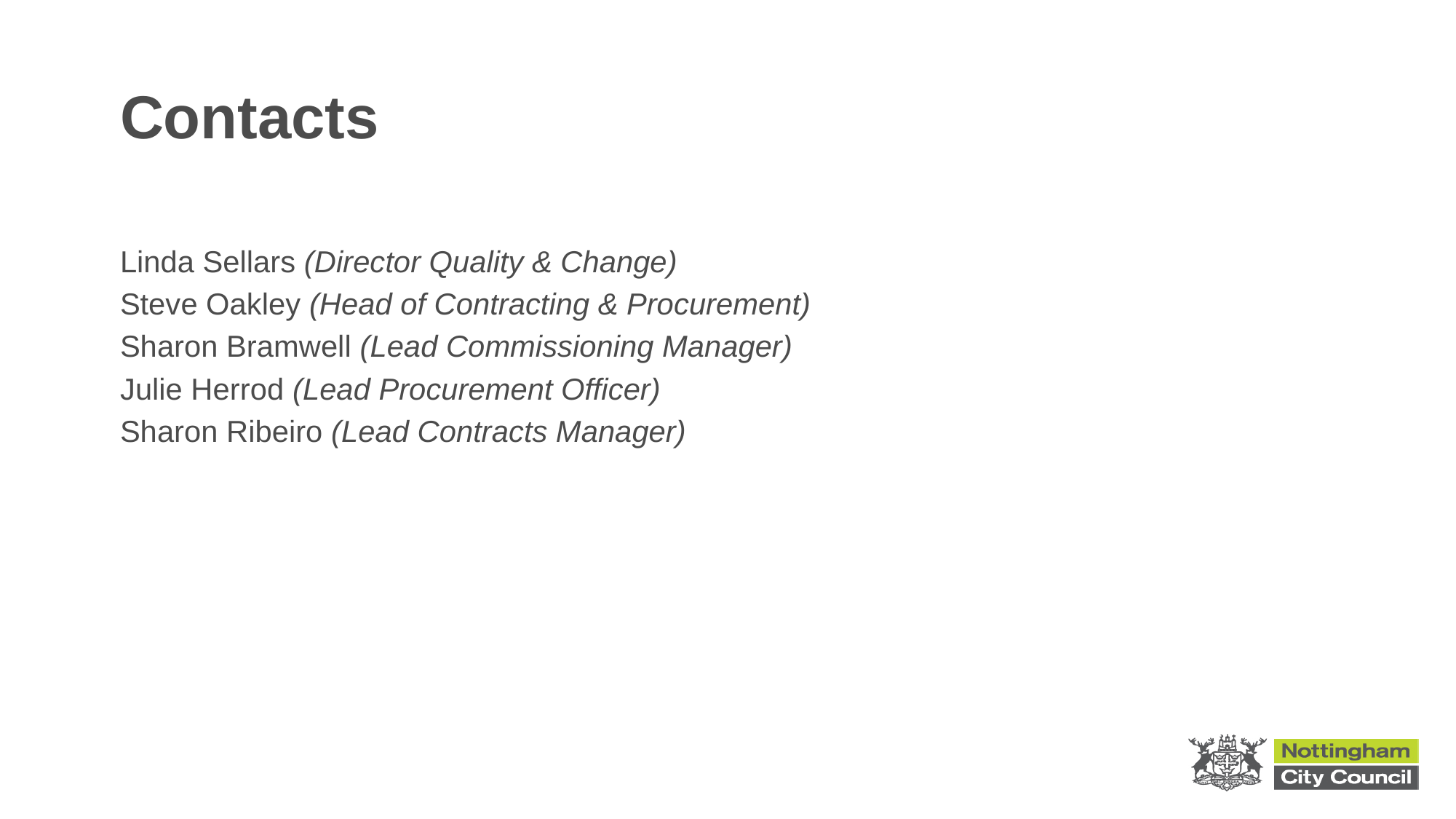

# Contacts
Linda Sellars (Director Quality & Change)
Steve Oakley (Head of Contracting & Procurement)
Sharon Bramwell (Lead Commissioning Manager)
Julie Herrod (Lead Procurement Officer)
Sharon Ribeiro (Lead Contracts Manager)